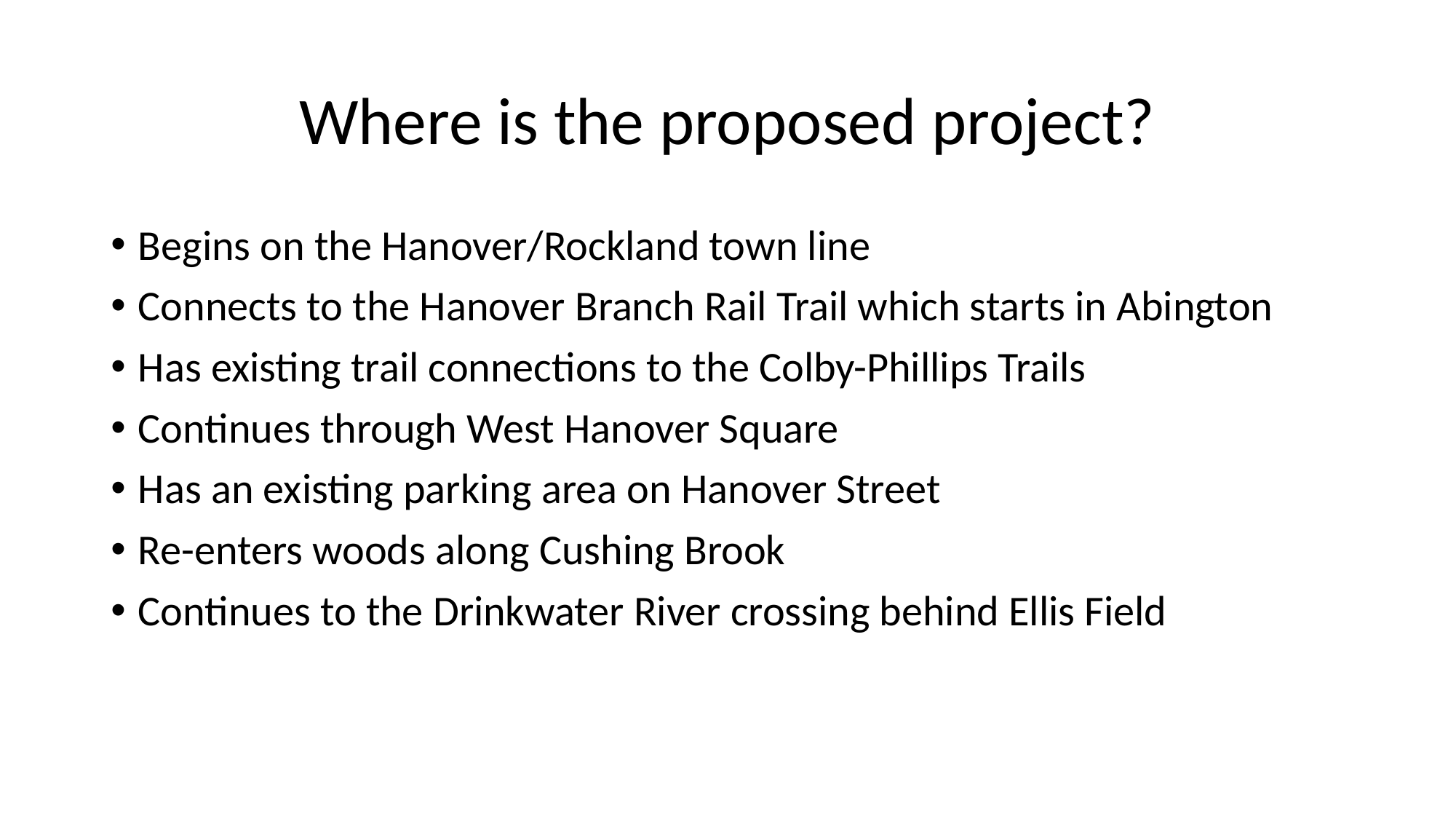

# Where is the proposed project?
Begins on the Hanover/Rockland town line
Connects to the Hanover Branch Rail Trail which starts in Abington
Has existing trail connections to the Colby-Phillips Trails
Continues through West Hanover Square
Has an existing parking area on Hanover Street
Re-enters woods along Cushing Brook
Continues to the Drinkwater River crossing behind Ellis Field